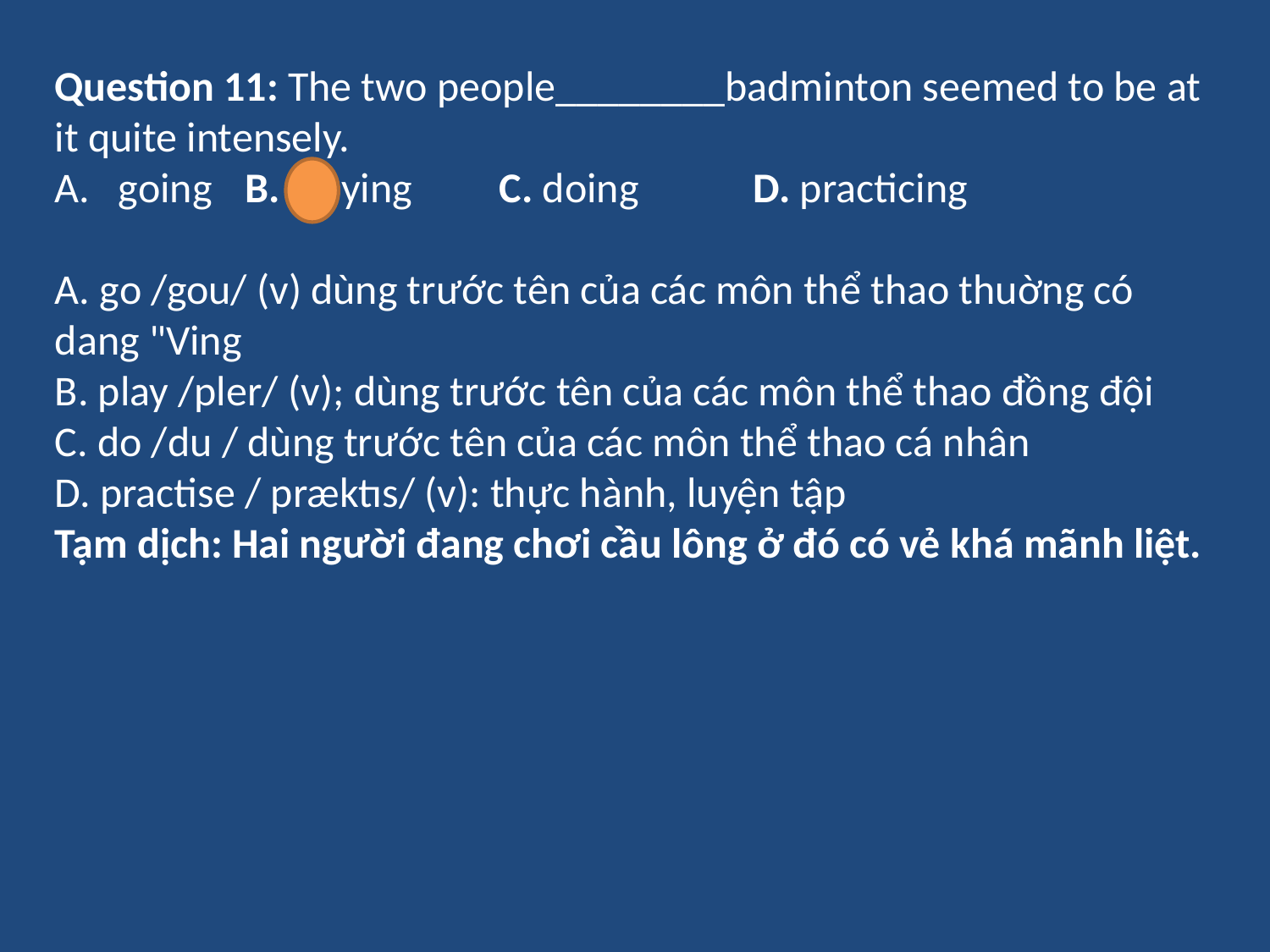

Question 11: The two people________badminton seemed to be at it quite intensely.
going	B. playing	C. doing	D. practicing

A. go /gou/ (v) dùng trước tên của các môn thể thao thuờng có dang "Ving
B. play /pler/ (v); dùng trước tên của các môn thể thao đồng đội
C. do /du / dùng trước tên của các môn thể thao cá nhân
D. practise / præktıs/ (v): thực hành, luyện tập
Tạm dịch: Hai người đang chơi cầu lông ở đó có vẻ khá mãnh liệt.